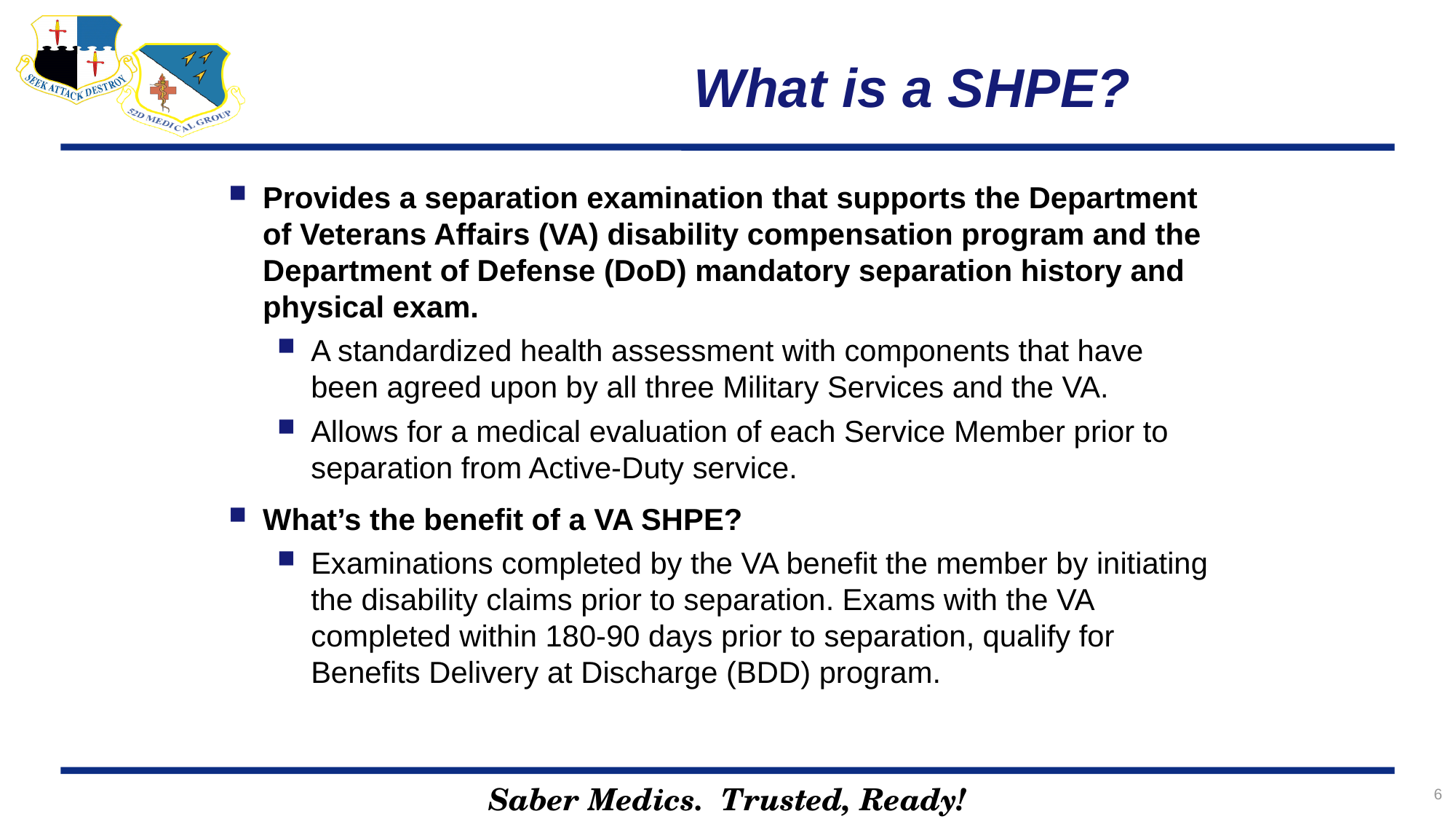

# What is a SHPE?
Provides a separation examination that supports the Department of Veterans Affairs (VA) disability compensation program and the Department of Defense (DoD) mandatory separation history and physical exam.
A standardized health assessment with components that have been agreed upon by all three Military Services and the VA.
Allows for a medical evaluation of each Service Member prior to separation from Active-Duty service.
What’s the benefit of a VA SHPE?
Examinations completed by the VA benefit the member by initiating the disability claims prior to separation. Exams with the VA completed within 180-90 days prior to separation, qualify for Benefits Delivery at Discharge (BDD) program.

6